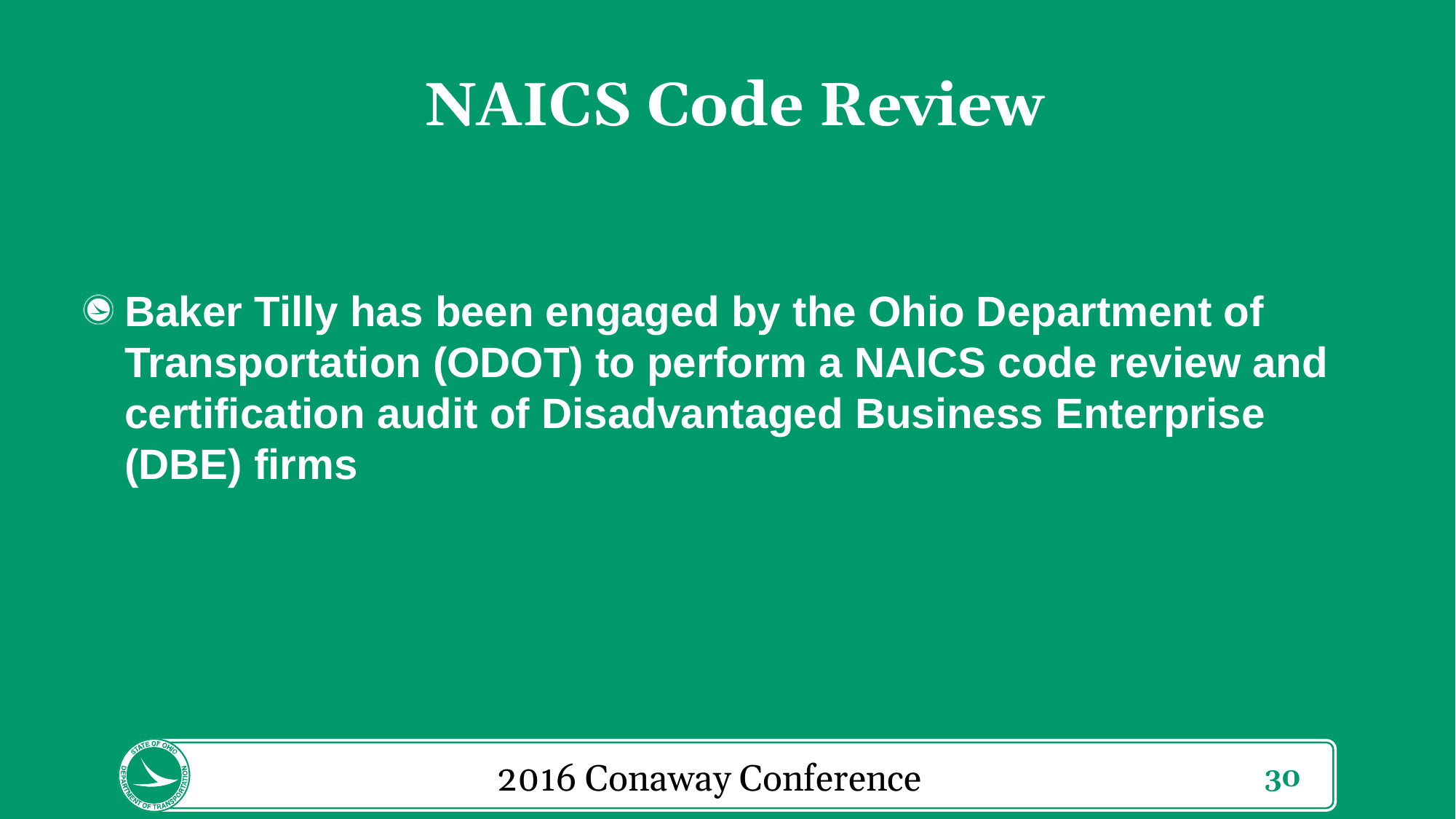

# NAICS Code Review
Baker Tilly has been engaged by the Ohio Department of Transportation (ODOT) to perform a NAICS code review and certification audit of Disadvantaged Business Enterprise (DBE) firms
2016 Conaway Conference